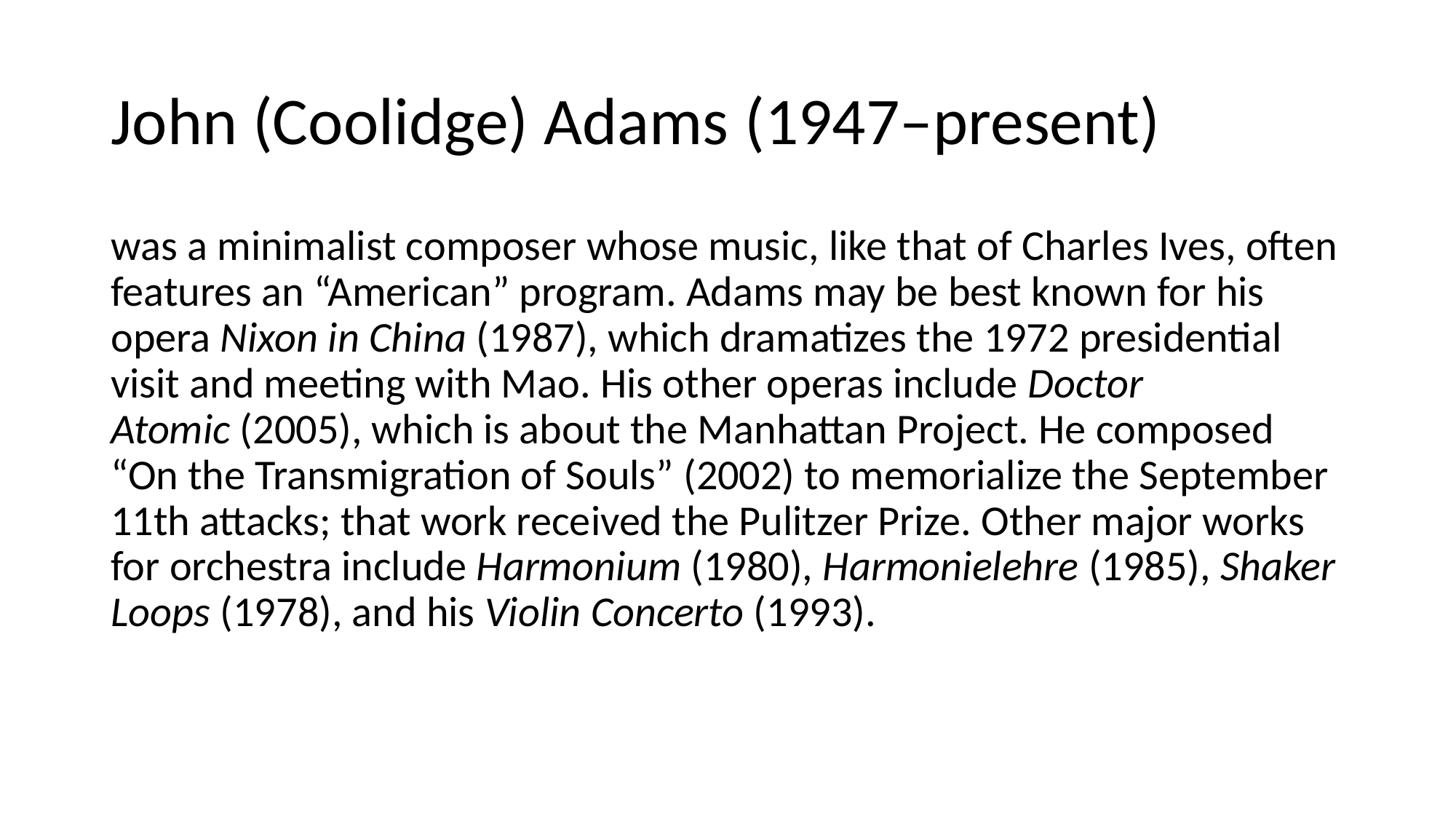

# John (Coolidge) Adams (1947–present)
was a minimalist composer whose music, like that of Charles Ives, often features an “American” program. Adams may be best known for his opera Nixon in China (1987), which dramatizes the 1972 presidential visit and meeting with Mao. His other operas include Doctor Atomic (2005), which is about the Manhattan Project. He composed “On the Transmigration of Souls” (2002) to memorialize the September 11th attacks; that work received the Pulitzer Prize. Other major works for orchestra include Harmonium (1980), Harmonielehre (1985), Shaker Loops (1978), and his Violin Concerto (1993).